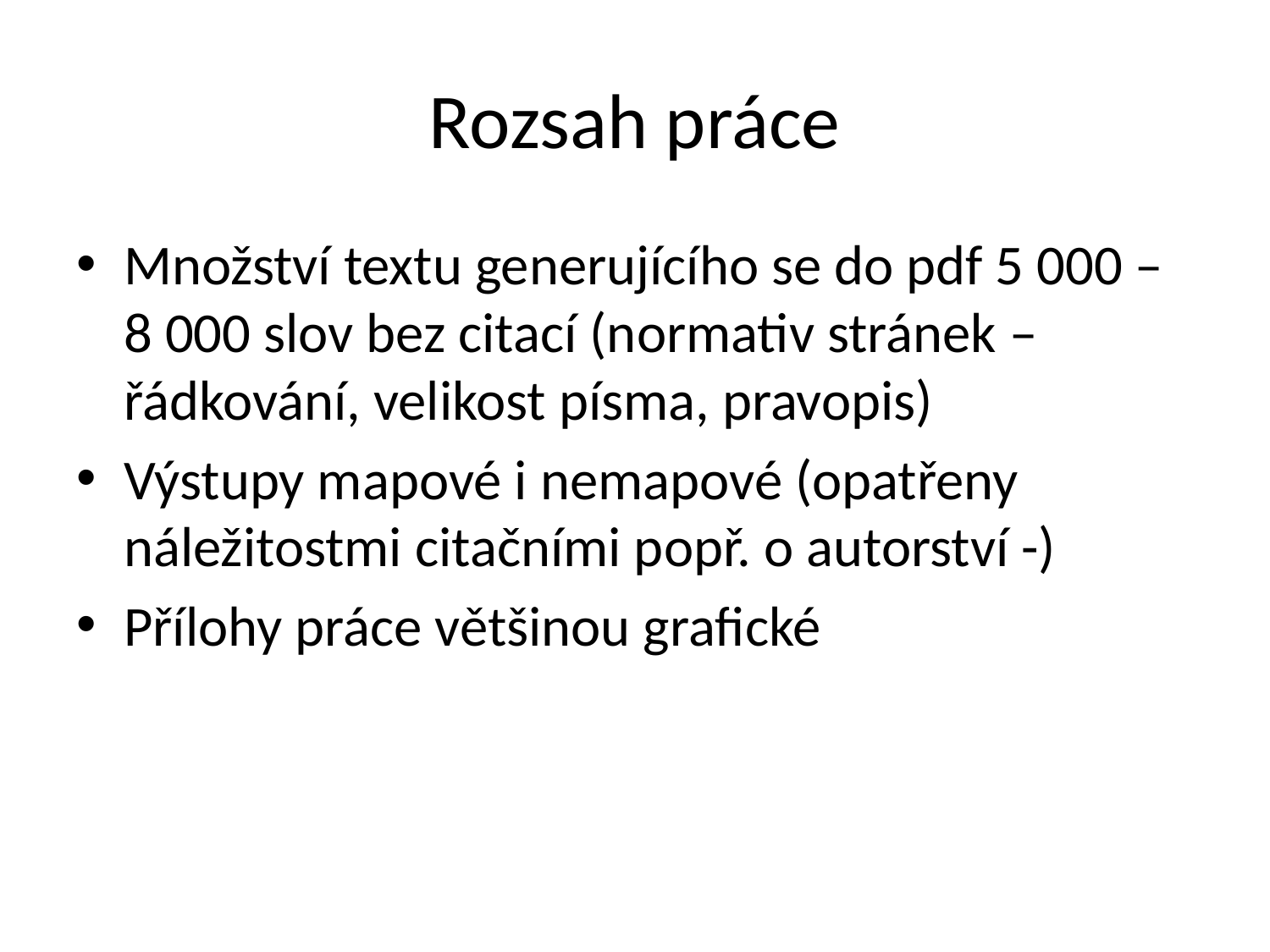

# Rozsah práce
Množství textu generujícího se do pdf 5 000 – 8 000 slov bez citací (normativ stránek – řádkování, velikost písma, pravopis)
Výstupy mapové i nemapové (opatřeny náležitostmi citačními popř. o autorství -)
Přílohy práce většinou grafické